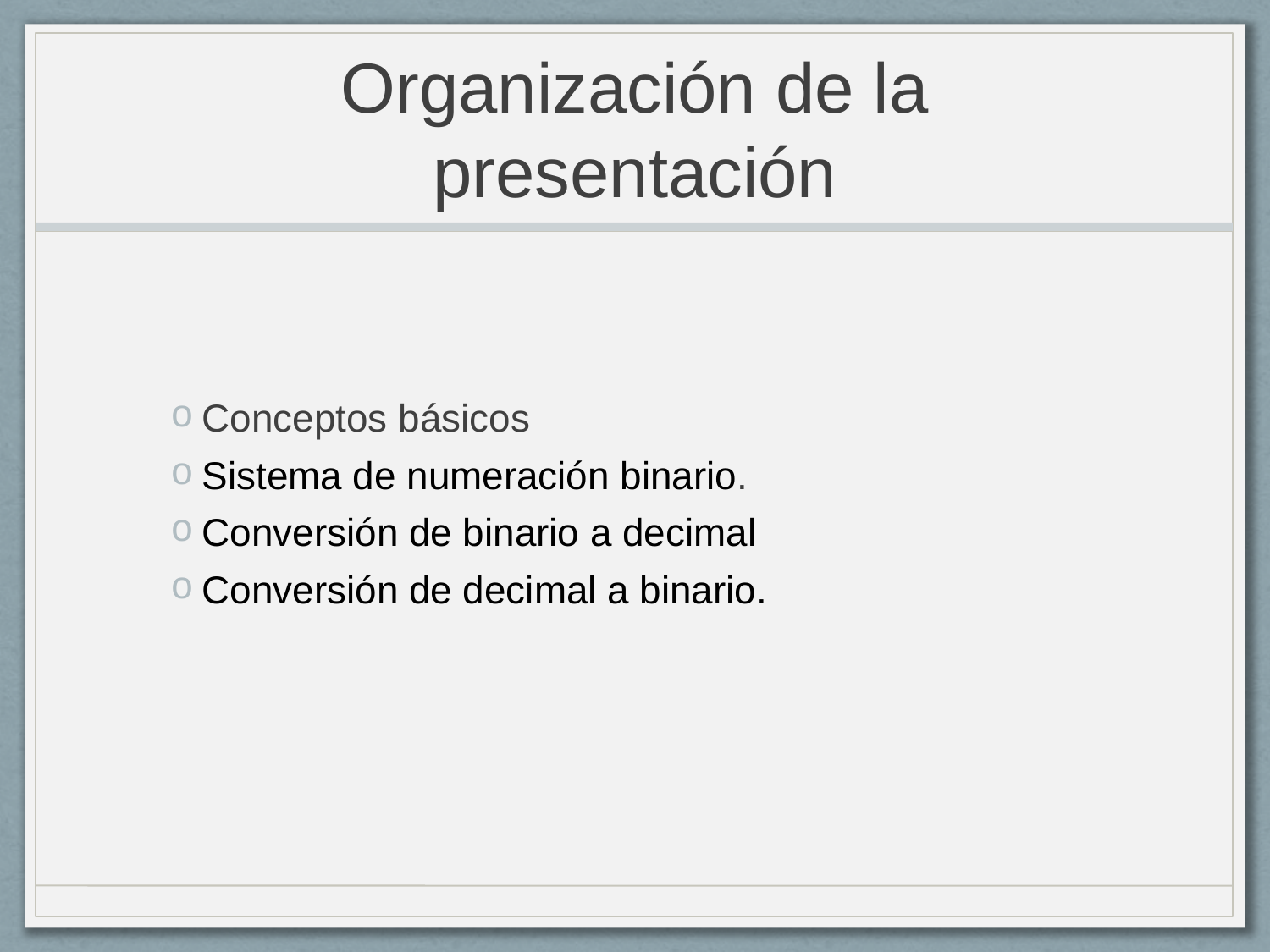

# Organización de la presentación

Conceptos básicos
Sistema de numeración binario.
Conversión de binario a decimal
Conversión de decimal a binario.